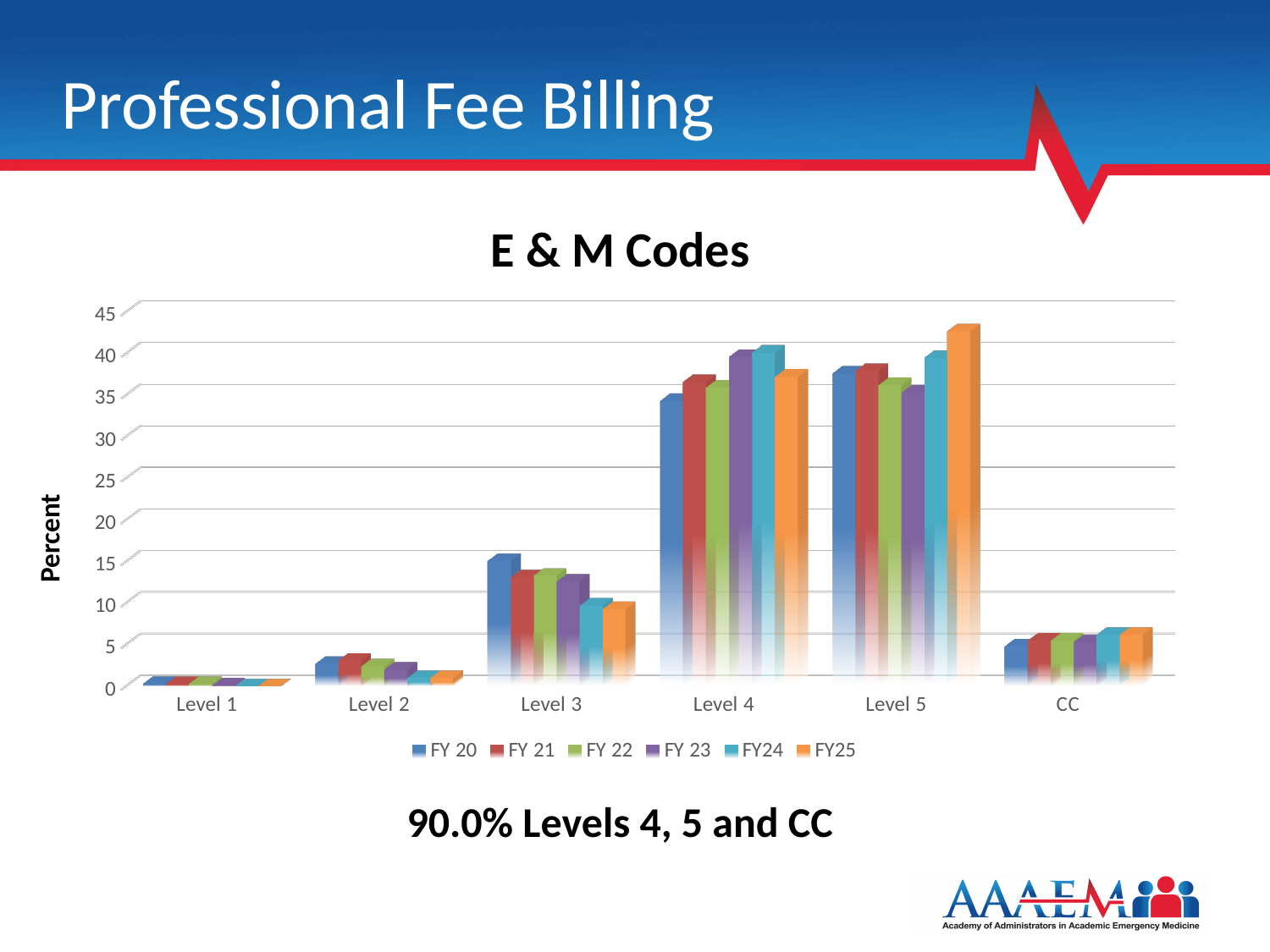

# Professional Fee Billing
E & M Codes

[unsupported chart]

Percent
90.0% Levels 4, 5 and CC